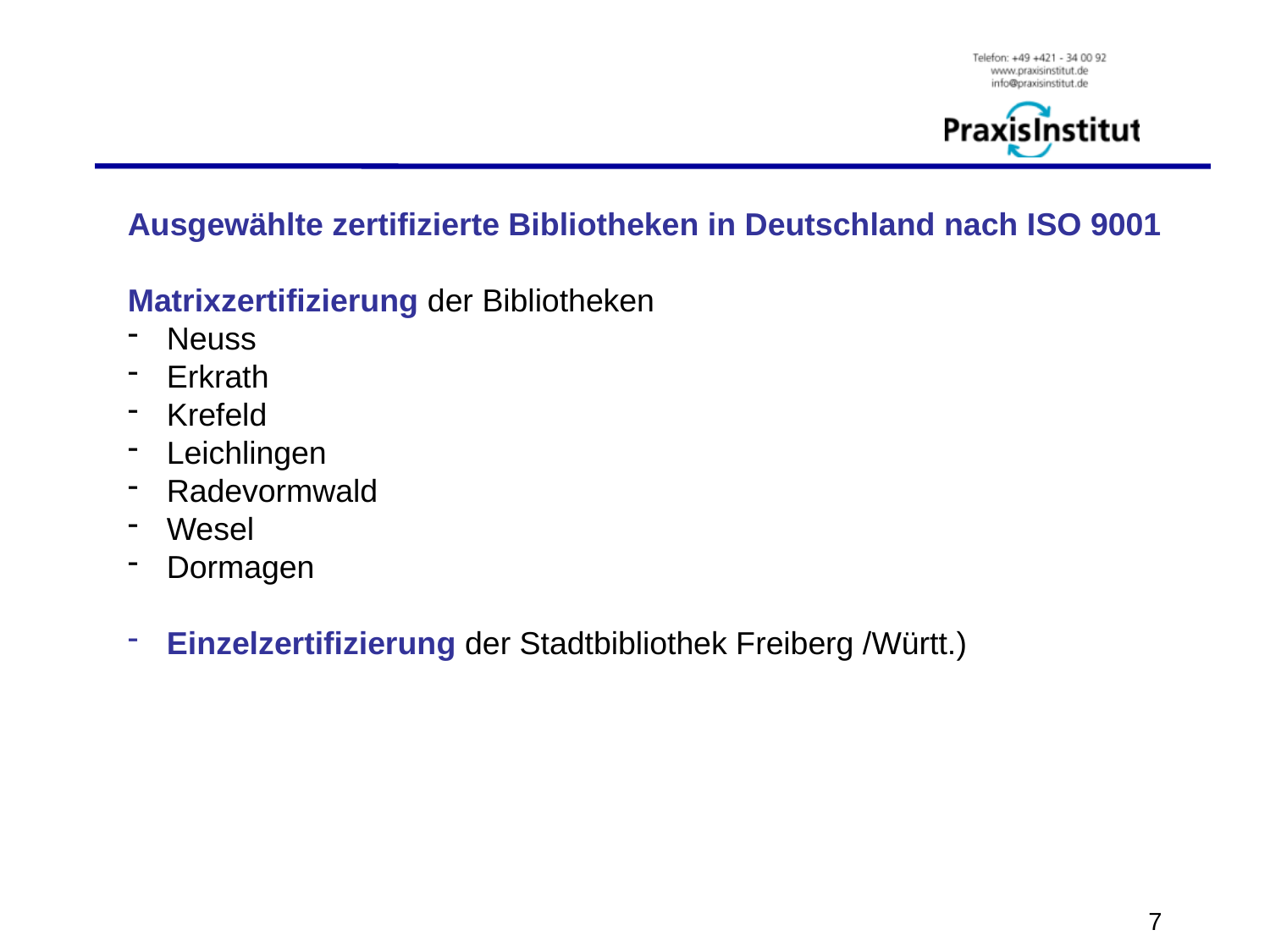

Ausgewählte zertifizierte Bibliotheken in Deutschland nach ISO 9001

Matrixzertifizierung der Bibliotheken
 Neuss
 Erkrath
 Krefeld
 Leichlingen
 Radevormwald
 Wesel
 Dormagen

 Einzelzertifizierung der Stadtbibliothek Freiberg /Württ.)
7